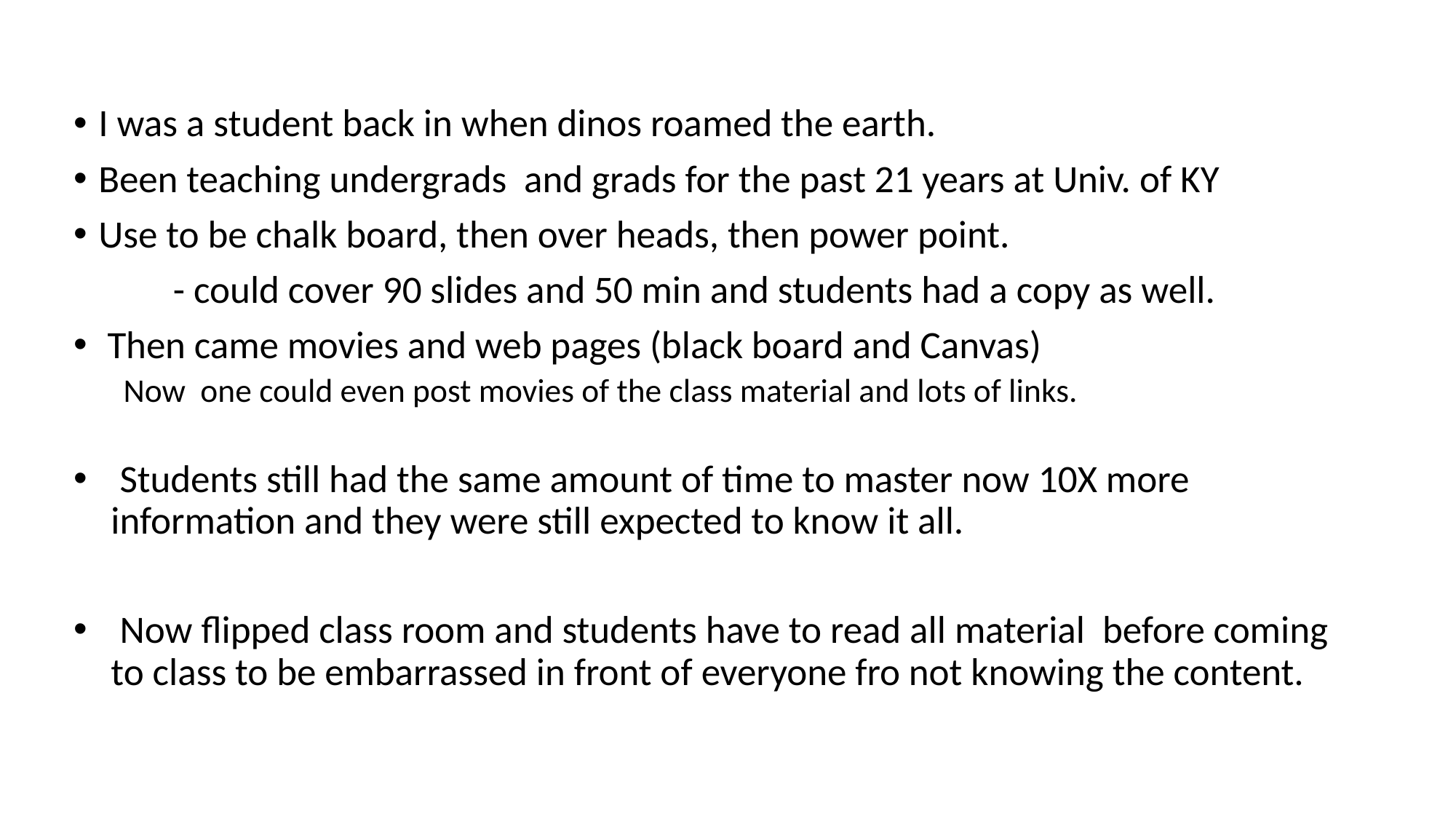

I was a student back in when dinos roamed the earth.
Been teaching undergrads  and grads for the past 21 years at Univ. of KY
Use to be chalk board, then over heads, then power point.
	- could cover 90 slides and 50 min and students had a copy as well.
 Then came movies and web pages (black board and Canvas)
Now  one could even post movies of the class material and lots of links.

 Students still had the same amount of time to master now 10X more information and they were still expected to know it all.

 Now flipped class room and students have to read all material  before coming to class to be embarrassed in front of everyone fro not knowing the content.